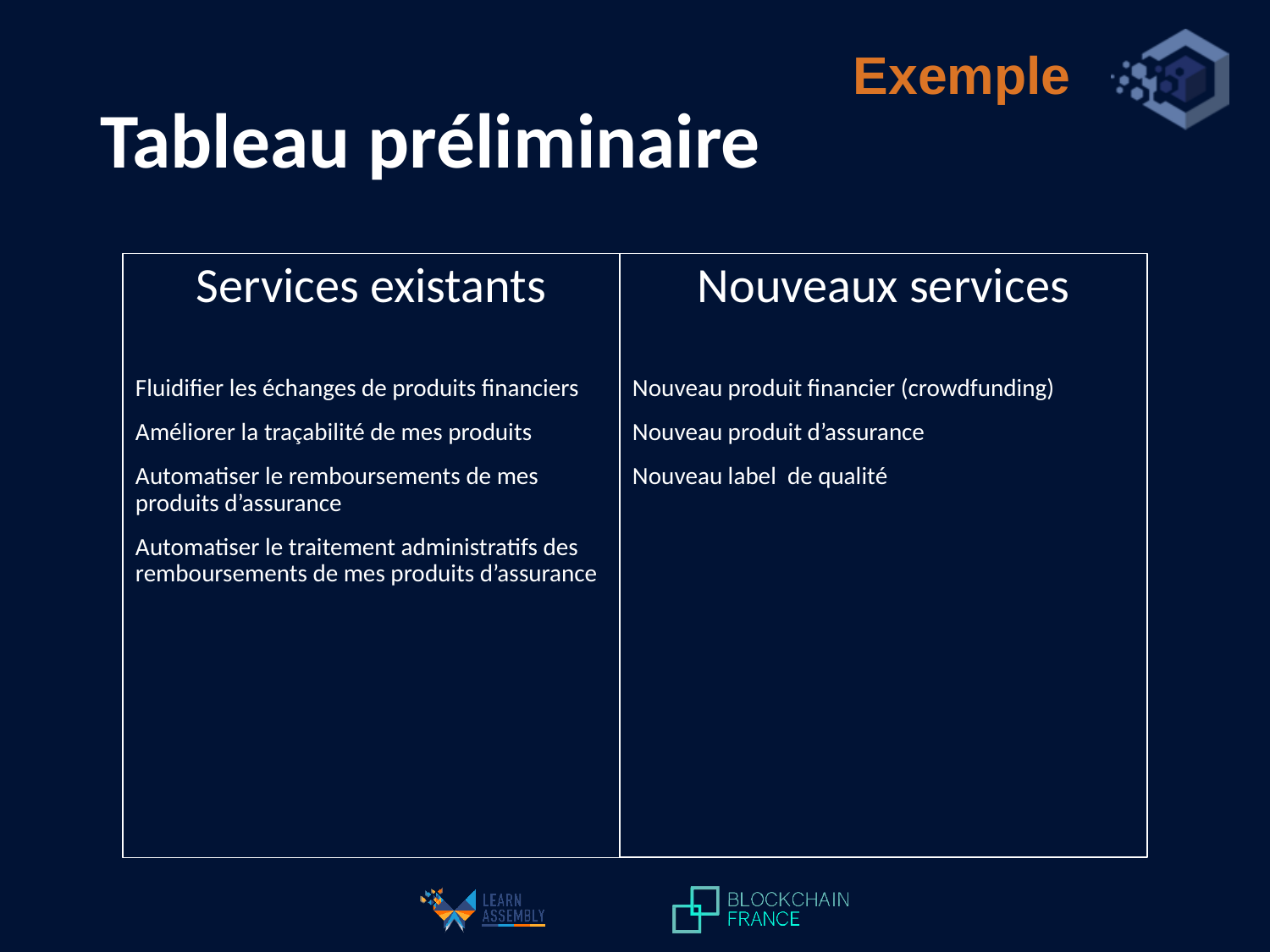

Exemple
# Tableau préliminaire
Services existants

Fluidifier les échanges de produits financiers
Améliorer la traçabilité de mes produits
Automatiser le remboursements de mes produits d’assurance
Automatiser le traitement administratifs des remboursements de mes produits d’assurance
Nouveaux services

Nouveau produit financier (crowdfunding)
Nouveau produit d’assurance
Nouveau label  de qualité